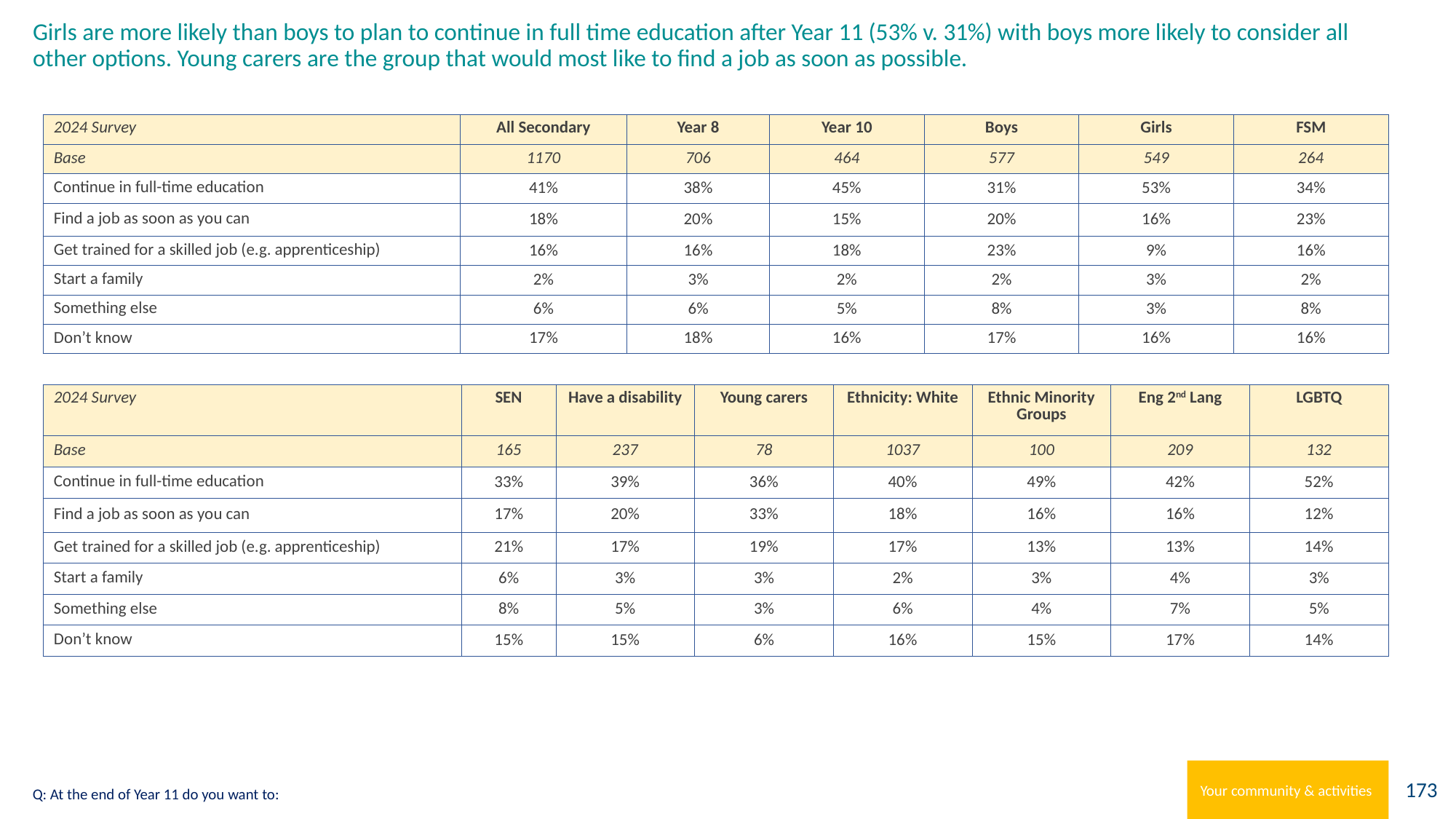

# Girls are more likely than boys to plan to continue in full time education after Year 11 (53% v. 31%) with boys more likely to consider all other options. Young carers are the group that would most like to find a job as soon as possible.
| 2024 Survey | All Secondary | Year 8 | Year 10 | Boys | Girls | FSM |
| --- | --- | --- | --- | --- | --- | --- |
| Base | 1170 | 706 | 464 | 577 | 549 | 264 |
| Continue in full-time education | 41% | 38% | 45% | 31% | 53% | 34% |
| Find a job as soon as you can | 18% | 20% | 15% | 20% | 16% | 23% |
| Get trained for a skilled job (e.g. apprenticeship) | 16% | 16% | 18% | 23% | 9% | 16% |
| Start a family | 2% | 3% | 2% | 2% | 3% | 2% |
| Something else | 6% | 6% | 5% | 8% | 3% | 8% |
| Don’t know | 17% | 18% | 16% | 17% | 16% | 16% |
| 2024 Survey | SEN | Have a disability | Young carers | Ethnicity: White | Ethnic Minority Groups | Eng 2nd Lang | LGBTQ |
| --- | --- | --- | --- | --- | --- | --- | --- |
| Base | 165 | 237 | 78 | 1037 | 100 | 209 | 132 |
| Continue in full-time education | 33% | 39% | 36% | 40% | 49% | 42% | 52% |
| Find a job as soon as you can | 17% | 20% | 33% | 18% | 16% | 16% | 12% |
| Get trained for a skilled job (e.g. apprenticeship) | 21% | 17% | 19% | 17% | 13% | 13% | 14% |
| Start a family | 6% | 3% | 3% | 2% | 3% | 4% | 3% |
| Something else | 8% | 5% | 3% | 6% | 4% | 7% | 5% |
| Don’t know | 15% | 15% | 6% | 16% | 15% | 17% | 14% |
Your community & activities
Q: At the end of Year 11 do you want to: